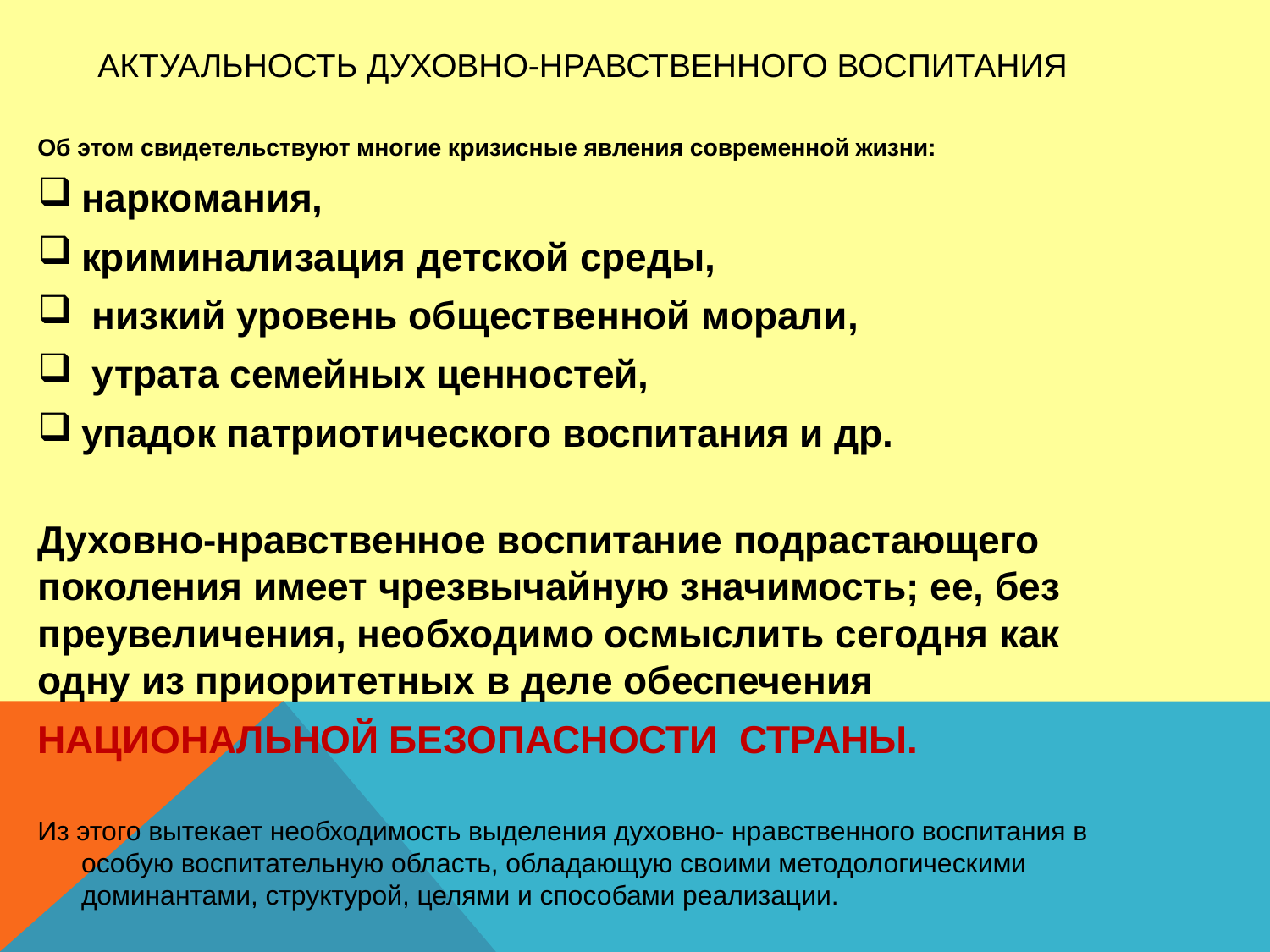

# Актуальность духовно-нравственного воспитания
Об этом свидетельствуют многие кризисные явления современной жизни:
наркомания,
криминализация детской среды,
 низкий уровень общественной морали,
 утрата семейных ценностей,
упадок патриотического воспитания и др.

Духовно-нравственное воспитание подрастающего поколения имеет чрезвычайную значимость; ее, без преувеличения, необходимо осмыслить сегодня как одну из приоритетных в деле обеспечения
НАЦИОНАЛЬНОЙ БЕЗОПАСНОСТИ  СТРАНЫ.

Из этого вытекает необходимость выделения духовно- нравственного воспитания в особую воспитательную область, обладающую своими методологическими доминантами, структурой, целями и способами реализации.